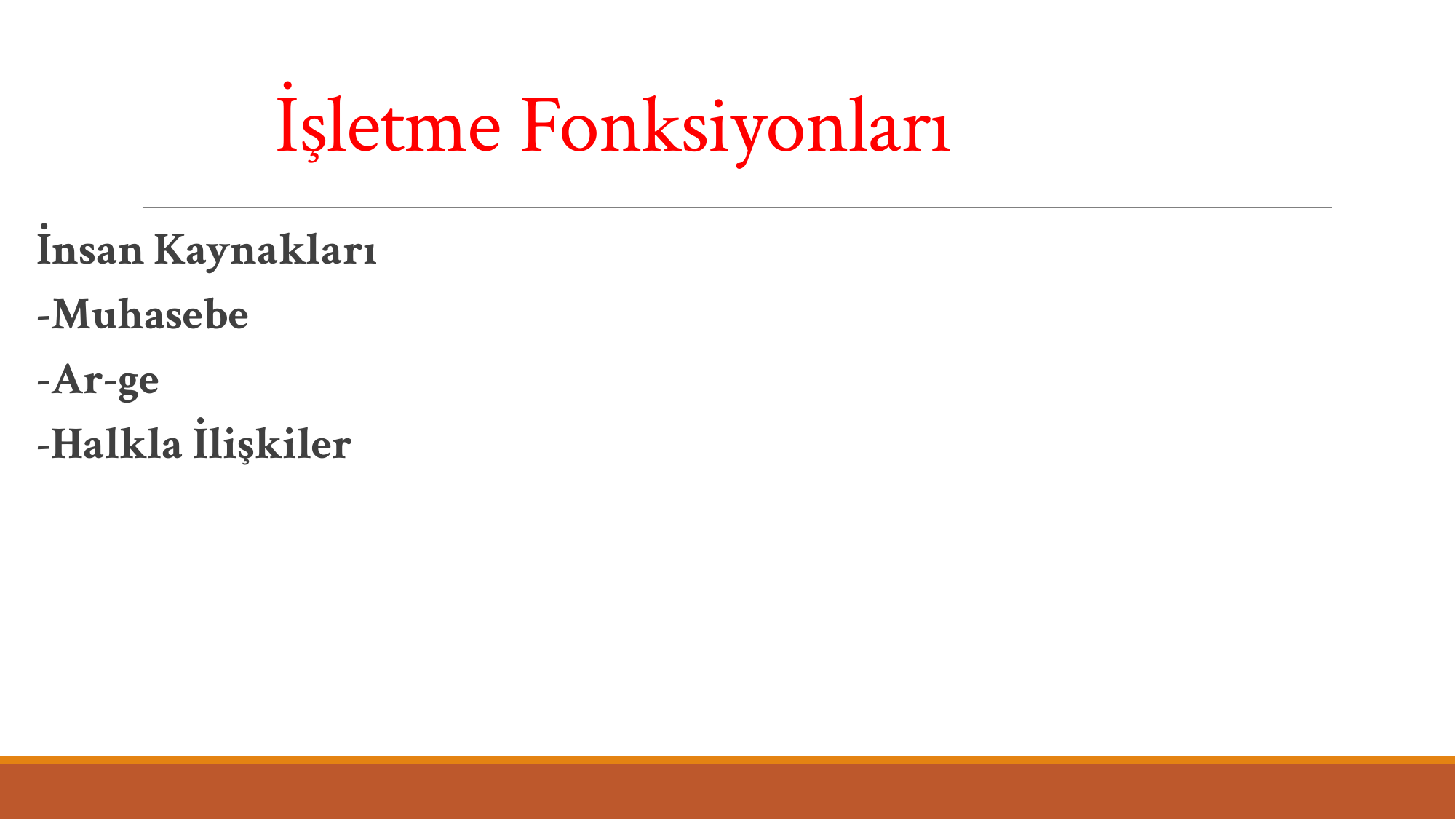

# İşletme Fonksiyonları
İnsan Kaynakları
-Muhasebe
-Ar-ge
-Halkla İlişkiler